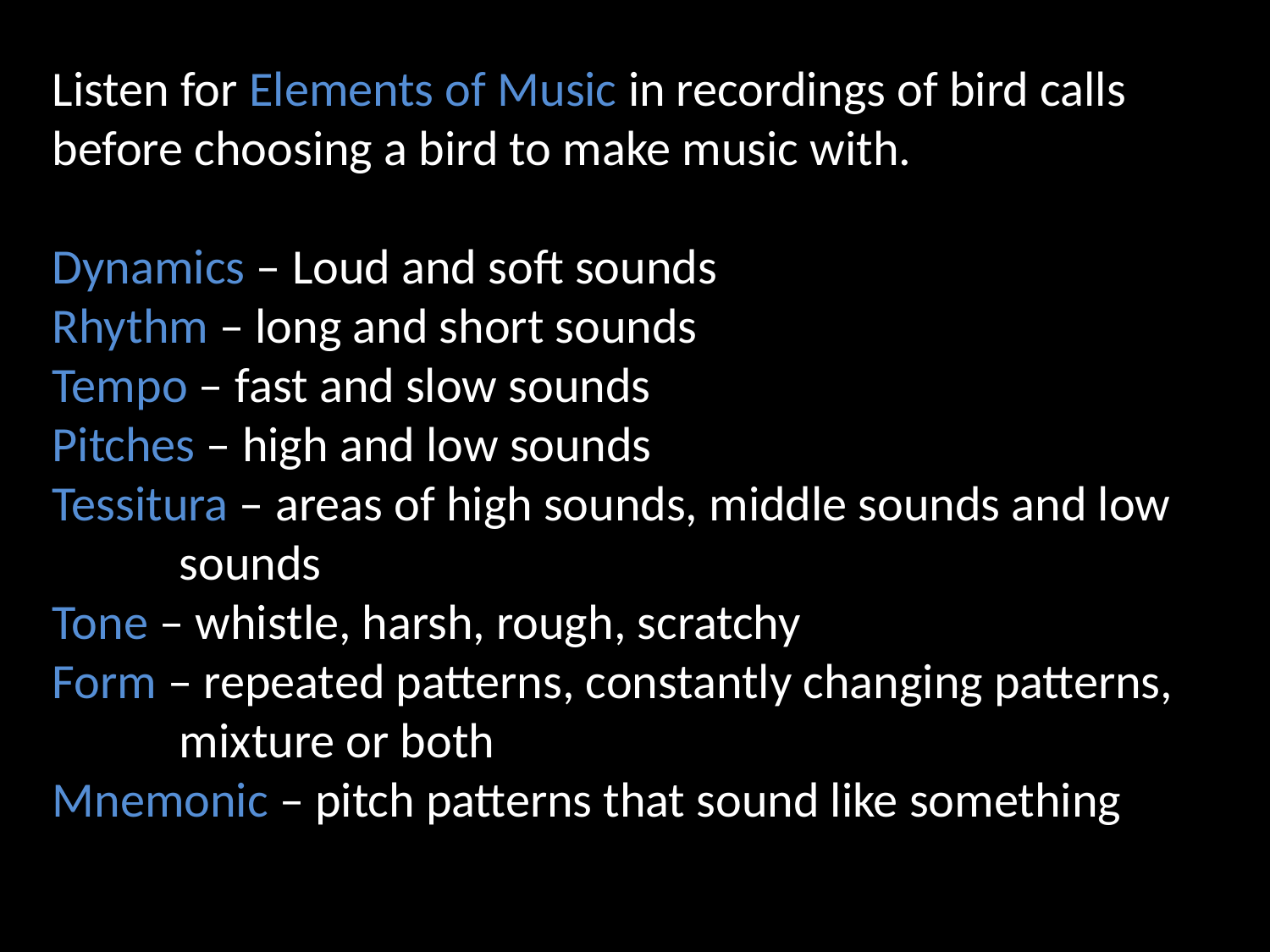

Listen for Elements of Music in recordings of bird calls before choosing a bird to make music with.

Dynamics – Loud and soft sounds
Rhythm – long and short sounds
Tempo – fast and slow sounds
Pitches – high and low sounds
Tessitura – areas of high sounds, middle sounds and low    	sounds
Tone – whistle, harsh, rough, scratchy
Form – repeated patterns, constantly changing patterns, 	mixture or both
Mnemonic – pitch patterns that sound like something